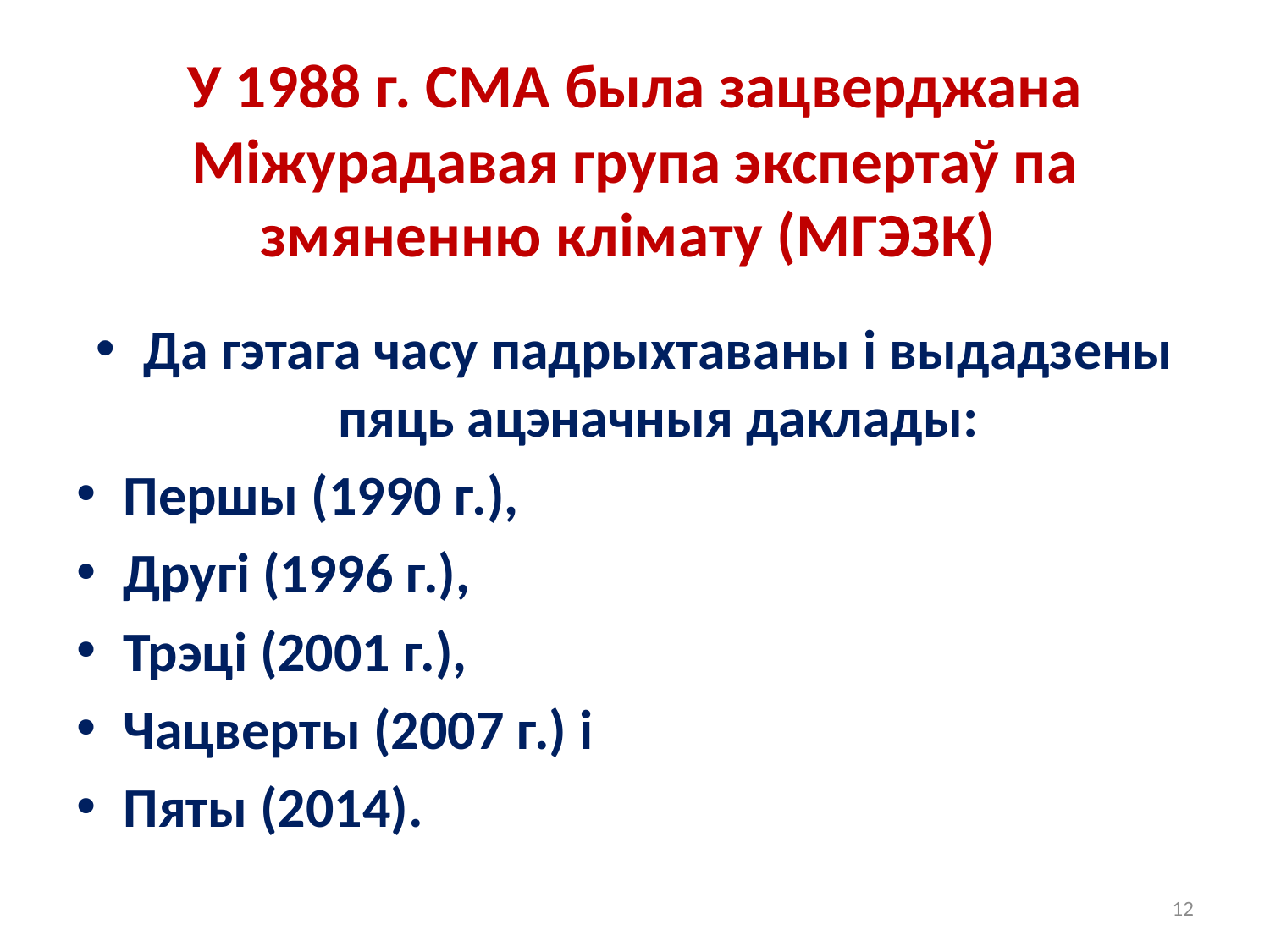

# У 1988 г. СМА была зацверджана Міжурадавая група экспертаў па змяненню клімату (МГЭЗК)
Да гэтага часу падрыхтаваны і выдадзены пяць ацэначныя даклады:
Першы (1990 г.),
Другі (1996 г.),
Трэці (2001 г.),
Чацверты (2007 г.) і
Пяты (2014).
12